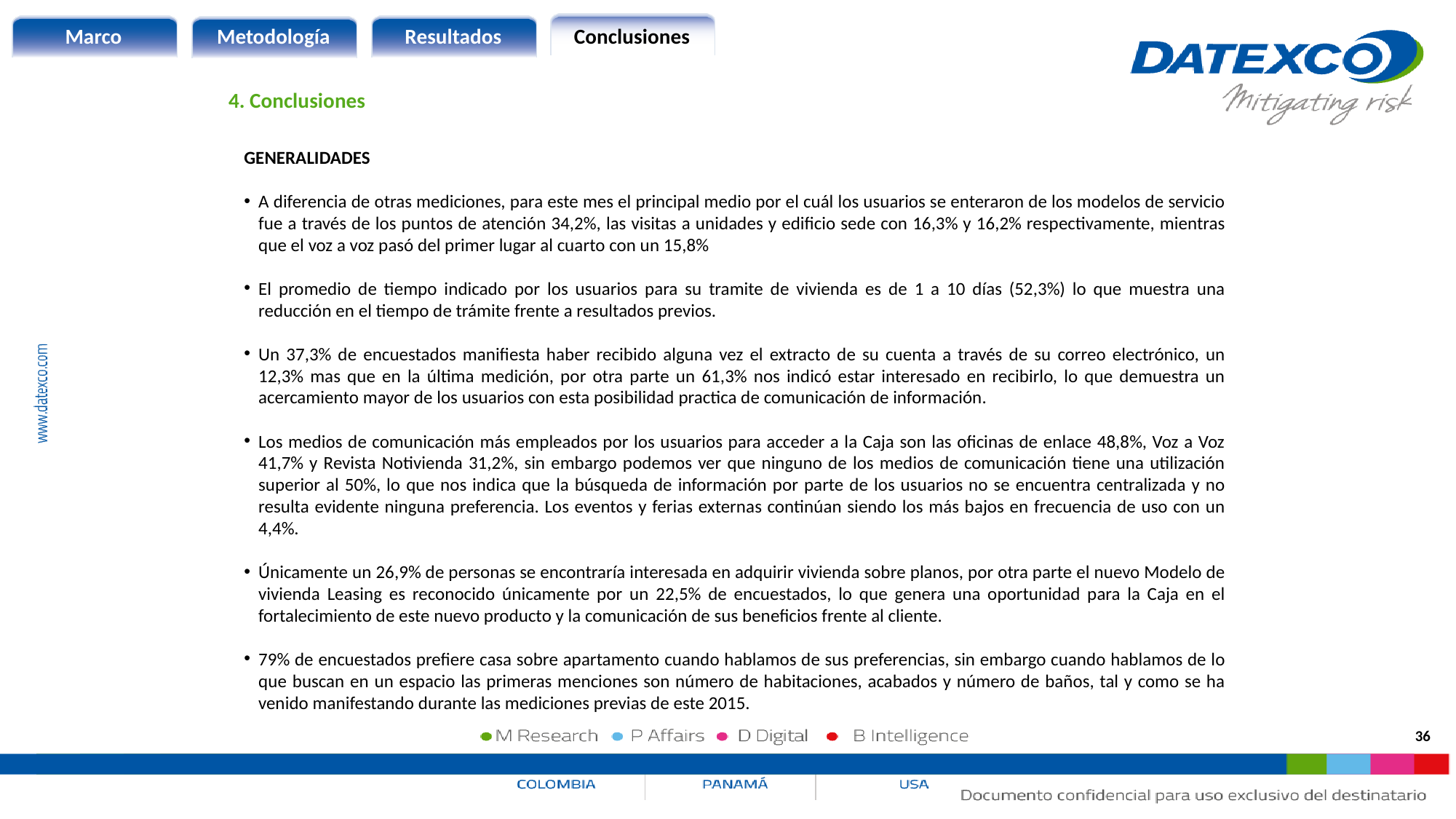

4. Conclusiones
GENERALIDADES

A diferencia de otras mediciones, para este mes el principal medio por el cuál los usuarios se enteraron de los modelos de servicio fue a través de los puntos de atención 34,2%, las visitas a unidades y edificio sede con 16,3% y 16,2% respectivamente, mientras que el voz a voz pasó del primer lugar al cuarto con un 15,8%

El promedio de tiempo indicado por los usuarios para su tramite de vivienda es de 1 a 10 días (52,3%) lo que muestra una reducción en el tiempo de trámite frente a resultados previos.

Un 37,3% de encuestados manifiesta haber recibido alguna vez el extracto de su cuenta a través de su correo electrónico, un 12,3% mas que en la última medición, por otra parte un 61,3% nos indicó estar interesado en recibirlo, lo que demuestra un acercamiento mayor de los usuarios con esta posibilidad practica de comunicación de información.

Los medios de comunicación más empleados por los usuarios para acceder a la Caja son las oficinas de enlace 48,8%, Voz a Voz 41,7% y Revista Notivienda 31,2%, sin embargo podemos ver que ninguno de los medios de comunicación tiene una utilización superior al 50%, lo que nos indica que la búsqueda de información por parte de los usuarios no se encuentra centralizada y no resulta evidente ninguna preferencia. Los eventos y ferias externas continúan siendo los más bajos en frecuencia de uso con un 4,4%.

Únicamente un 26,9% de personas se encontraría interesada en adquirir vivienda sobre planos, por otra parte el nuevo Modelo de vivienda Leasing es reconocido únicamente por un 22,5% de encuestados, lo que genera una oportunidad para la Caja en el fortalecimiento de este nuevo producto y la comunicación de sus beneficios frente al cliente.

79% de encuestados prefiere casa sobre apartamento cuando hablamos de sus preferencias, sin embargo cuando hablamos de lo que buscan en un espacio las primeras menciones son número de habitaciones, acabados y número de baños, tal y como se ha venido manifestando durante las mediciones previas de este 2015.